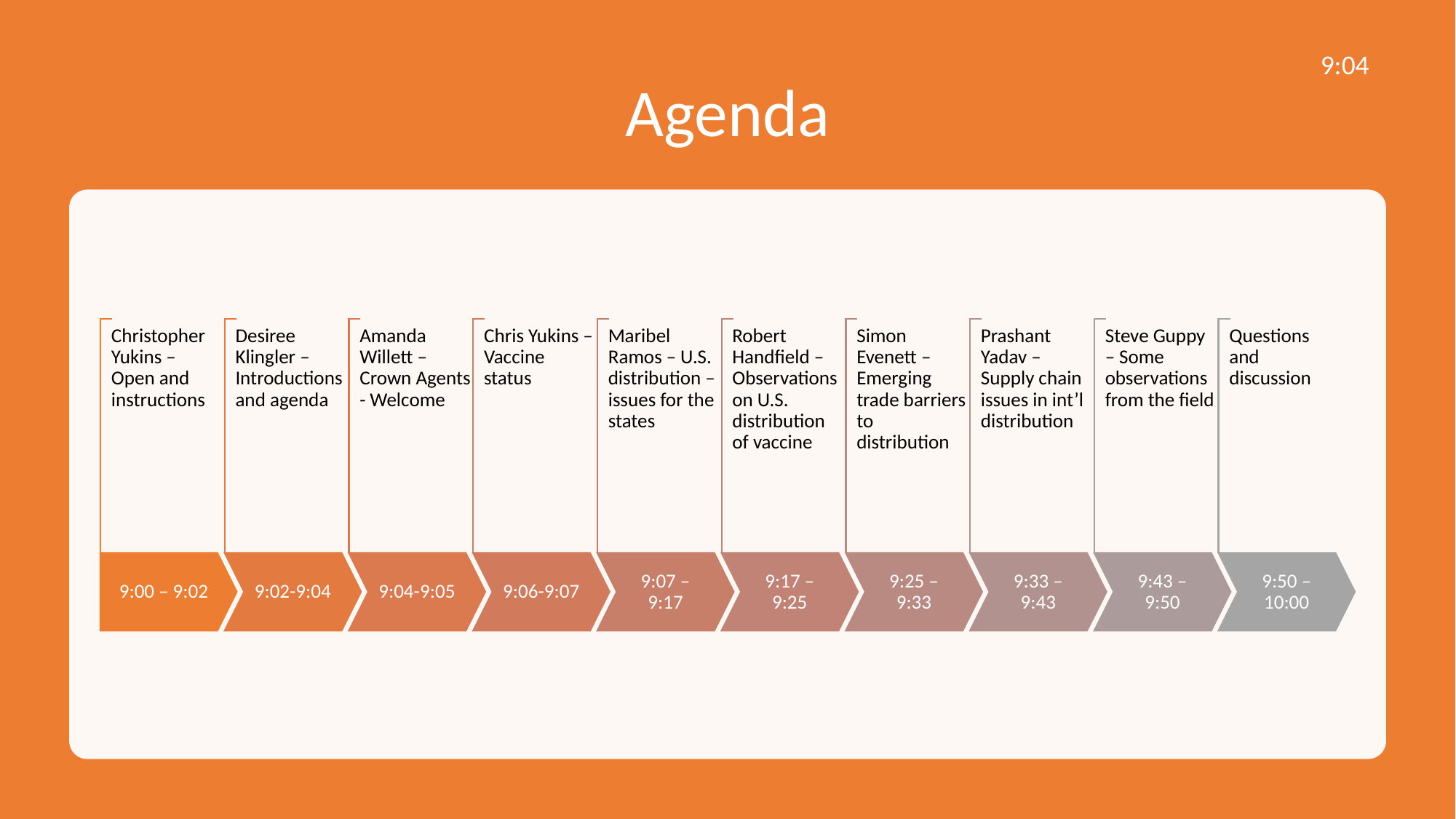

9:04
# Agenda

9:00 – 9:02
Christopher Yukins – Open and instructions
9:02-9:04
Desiree Klingler – Introductions and agenda
9:04-9:05
Amanda Willett – Crown Agents - Welcome
9:06-9:07
Chris Yukins – Vaccine status
9:07 – 9:17
Maribel Ramos – U.S. distribution – issues for the states
9:17 – 9:25
Robert Handfield – Observations on U.S. distribution of vaccine
9:25 – 9:33
Simon Evenett – Emerging trade barriers to distribution
9:33 – 9:43
Prashant Yadav – Supply chain issues in int’l distribution
9:43 – 9:50
Steve Guppy – Some observations from the field
9:50 – 10:00
Questions and discussion
5